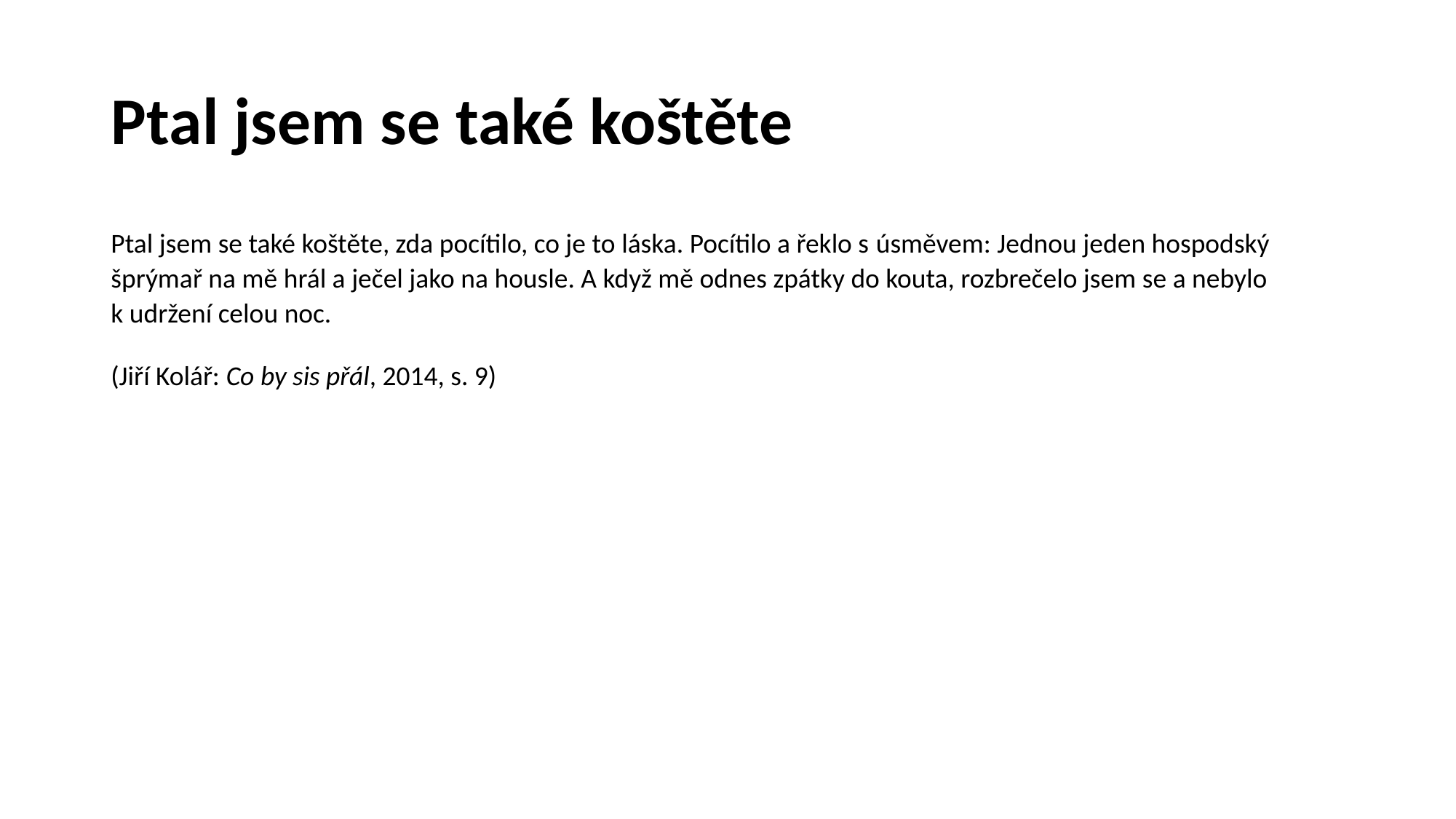

# Ptal jsem se také koštěte
Ptal jsem se také koštěte, zda pocítilo, co je to láska. Pocítilo a řeklo s úsměvem: Jednou jeden hospodský šprýmař na mě hrál a ječel jako na housle. A když mě odnes zpátky do kouta, rozbrečelo jsem se a nebylo k udržení celou noc.
(Jiří Kolář: Co by sis přál, 2014, s. 9)